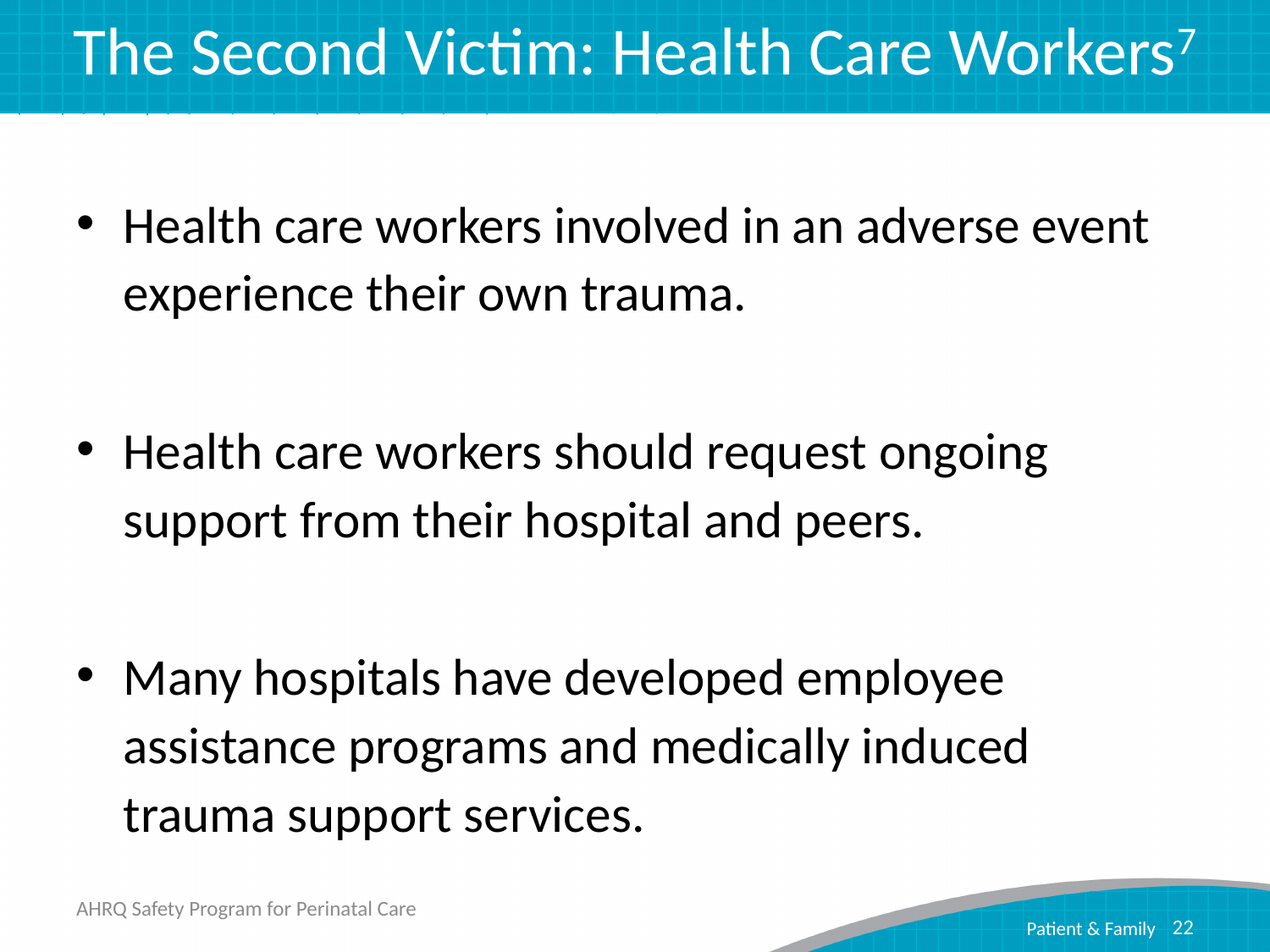

# The Second Victim: Health Care Workers7

Health care workers involved in an adverse event experience their own trauma.

Health care workers should request ongoing support from their hospital and peers.

Many hospitals have developed employee assistance programs and medically induced trauma support services.
AHRQ Safety Program for Perinatal Care
22